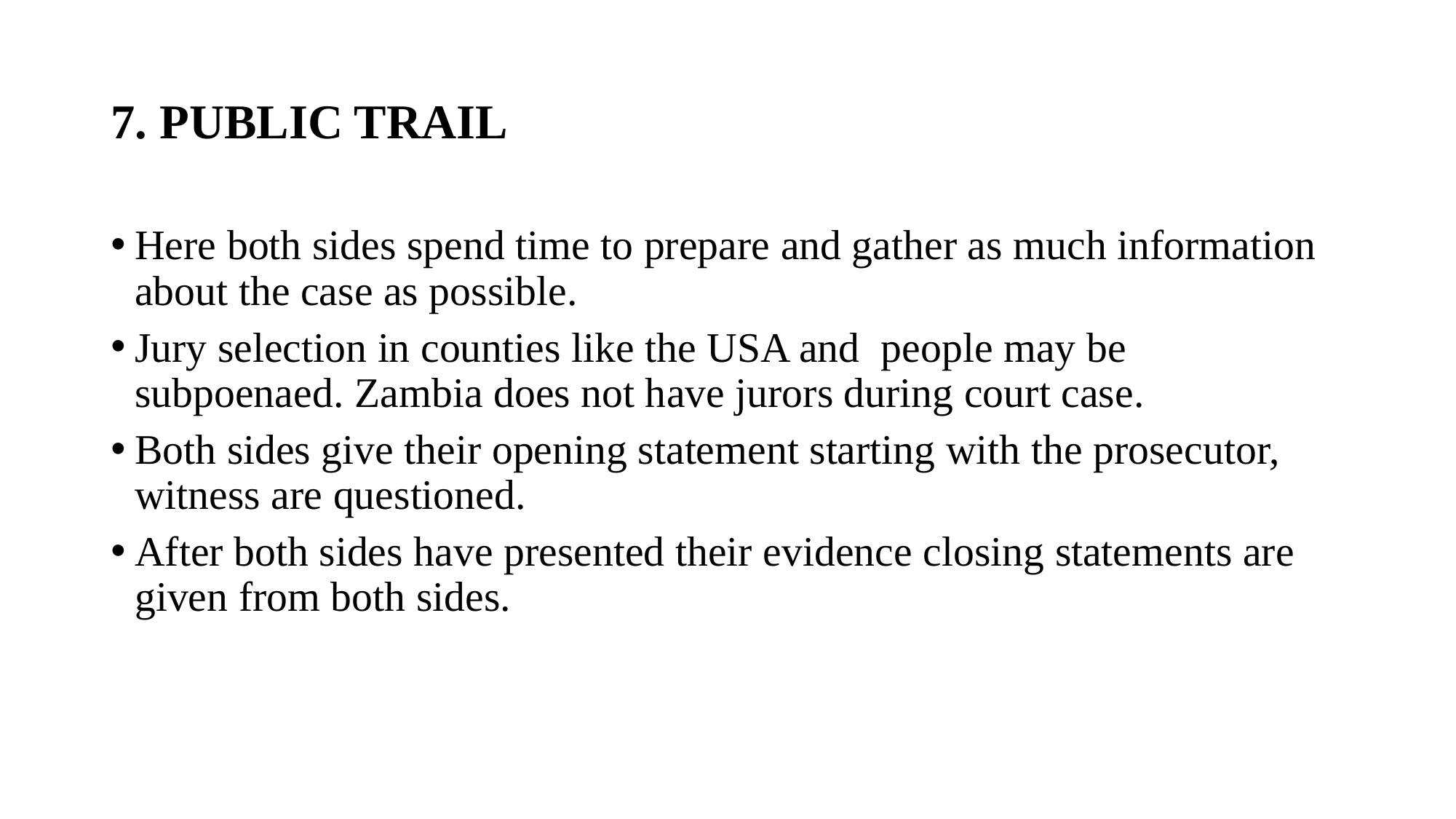

# 7. PUBLIC TRAIL
Here both sides spend time to prepare and gather as much information about the case as possible.
Jury selection in counties like the USA and  people may be subpoenaed. Zambia does not have jurors during court case.
Both sides give their opening statement starting with the prosecutor, witness are questioned.
After both sides have presented their evidence closing statements are given from both sides.